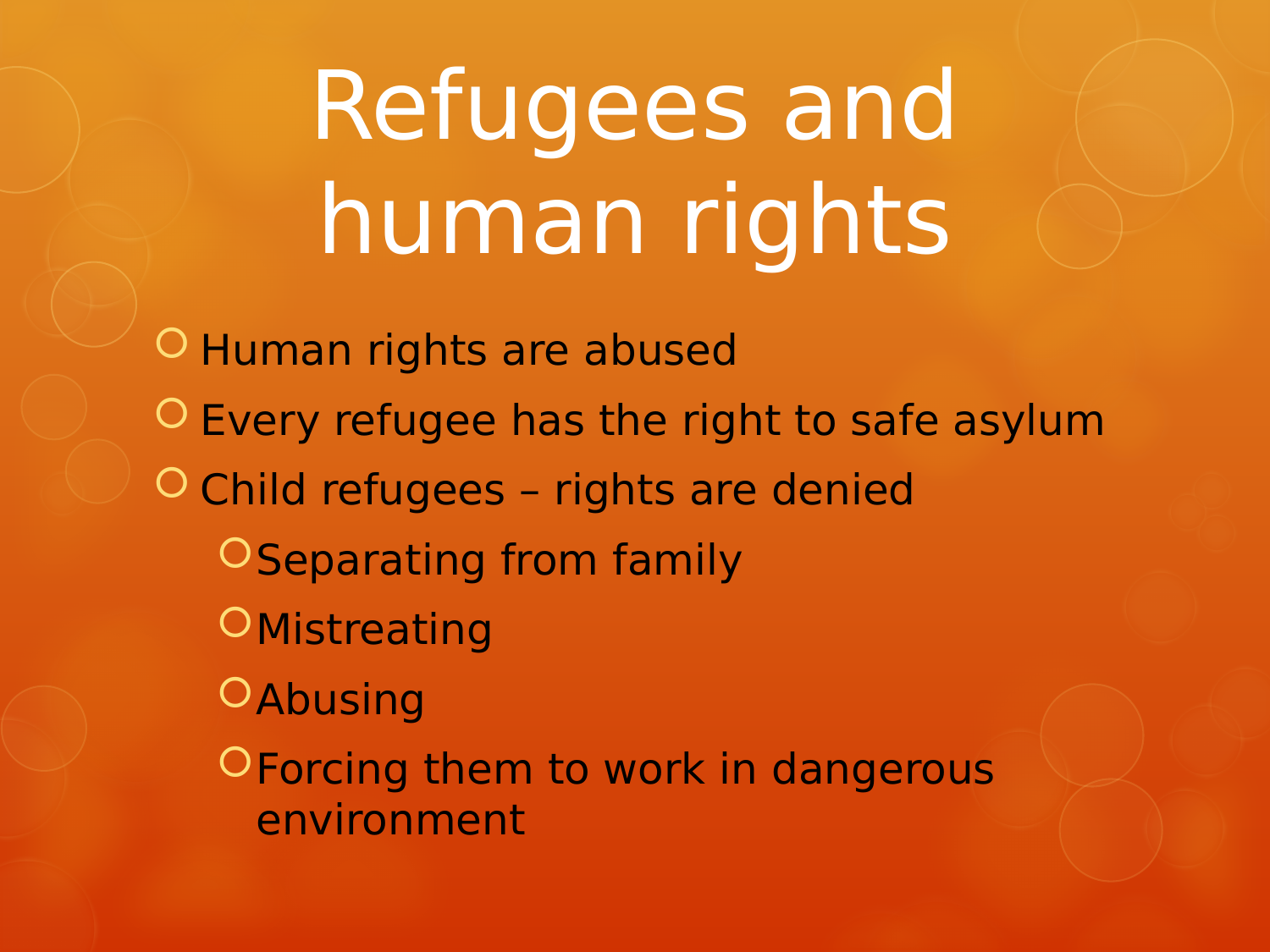

# Refugees and human rights
Human rights are abused
Every refugee has the right to safe asylum
Child refugees – rights are denied
Separating from family
Mistreating
Abusing
Forcing them to work in dangerous environment